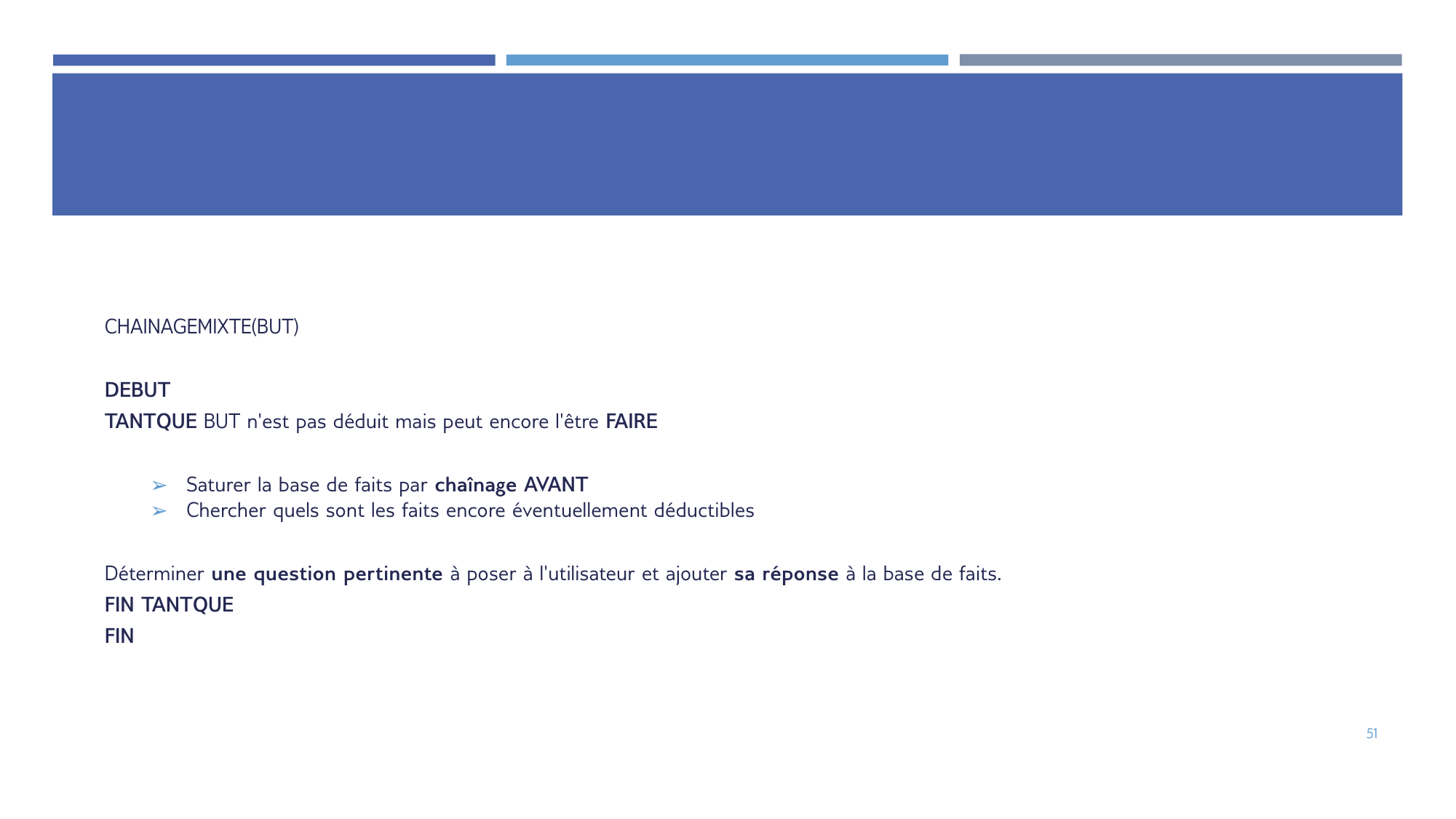

#
CHAINAGEMIXTE(BUT)

DEBUT
TANTQUE BUT n'est pas déduit mais peut encore l'être FAIRE

Saturer la base de faits par chaînage AVANT
Chercher quels sont les faits encore éventuellement déductibles

Déterminer une question pertinente à poser à l'utilisateur et ajouter sa réponse à la base de faits.
FIN TANTQUE
FIN
51